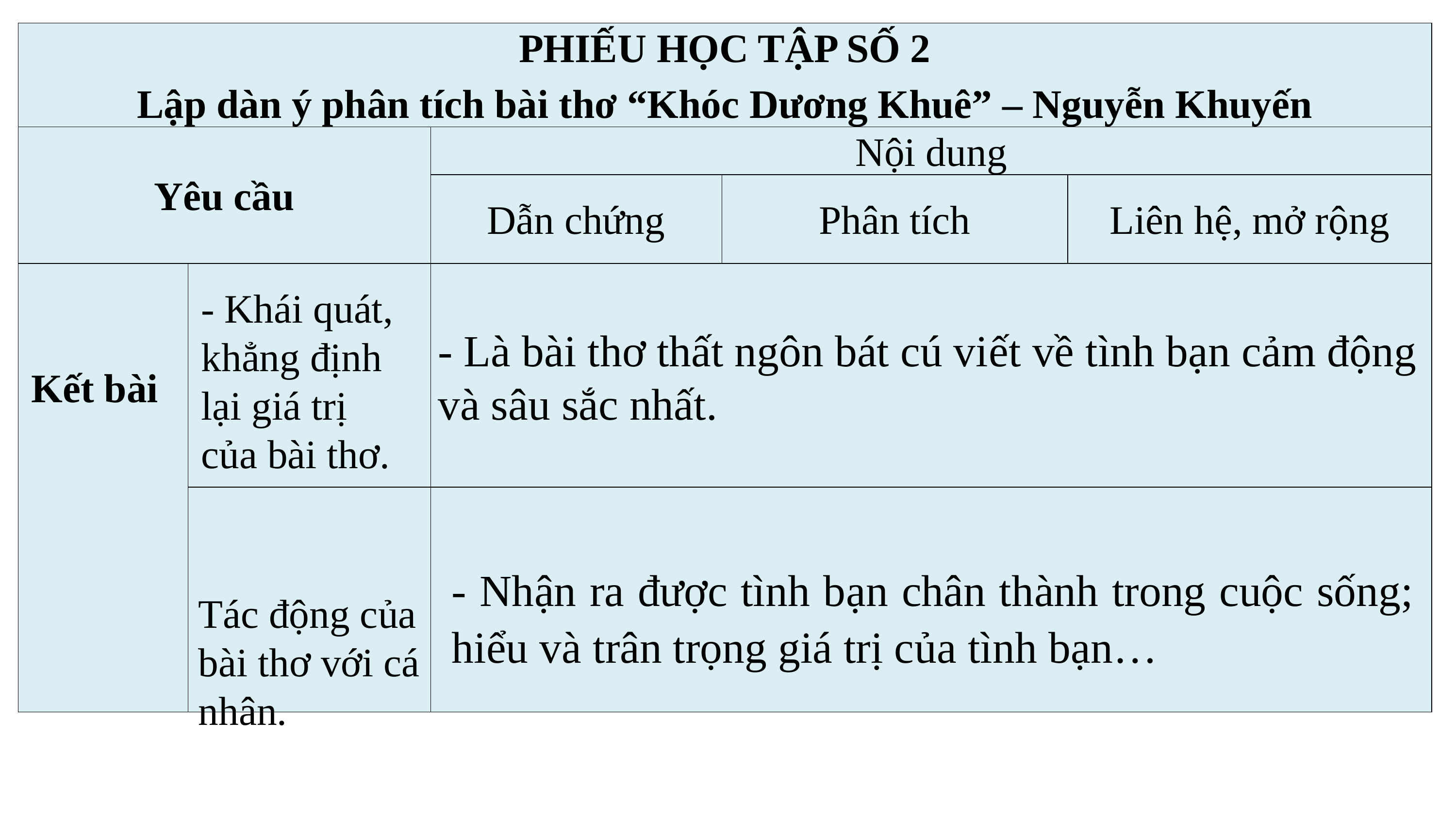

| PHIẾU HỌC TẬP SỐ 2 Lập dàn ý phân tích bài thơ “Khóc Dương Khuê” – Nguyễn Khuyến |  |  |  |  |
| --- | --- | --- | --- | --- |
| Yêu cầu |  | Nội dung |  |  |
|  |  | Dẫn chứng | Phân tích | Liên hệ, mở rộng |
|  |  |  |  |  |
|  |  |  |  |  |
- Khái quát, khẳng định lại giá trị của bài thơ.
- Là bài thơ thất ngôn bát cú viết về tình bạn cảm động và sâu sắc nhất.
Kết bài
- Nhận ra được tình bạn chân thành trong cuộc sống; hiểu và trân trọng giá trị của tình bạn…
Tác động của bài thơ với cá nhân.